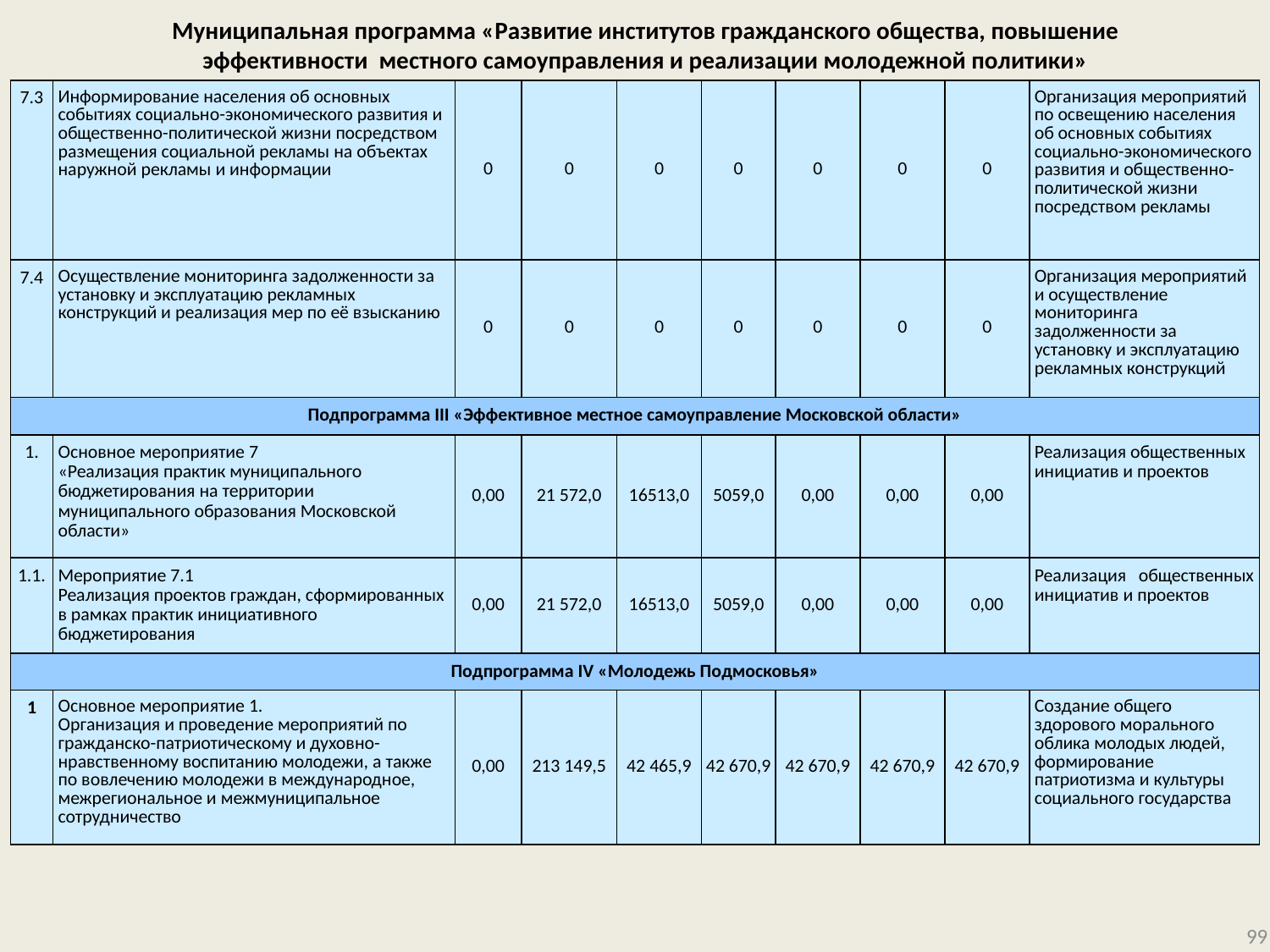

# Муниципальная программа «Развитие институтов гражданского общества, повышение эффективности  местного самоуправления и реализации молодежной политики»
| 7.3 | Информирование населения об основных событиях социально-экономического развития и общественно-политической жизни посредством размещения социальной рекламы на объектах наружной рекламы и информации | 0 | 0 | 0 | 0 | 0 | 0 | 0 | Организация мероприятий по освещению населения об основных событиях социально-экономического развития и общественно-политической жизни посредством рекламы |
| --- | --- | --- | --- | --- | --- | --- | --- | --- | --- |
| 7.4 | Осуществление мониторинга задолженности за установку и эксплуатацию рекламных конструкций и реализация мер по её взысканию | 0 | 0 | 0 | 0 | 0 | 0 | 0 | Организация мероприятий и осуществление мониторинга задолженности за установку и эксплуатацию рекламных конструкций |
| Подпрограмма III «Эффективное местное самоуправление Московской области» |  |  |  |  |  |  |  |  |  |
| 1. | Основное мероприятие 7 «Реализация практик муниципального бюджетирования на территории муниципального образования Московской области» | 0,00 | 21 572,0 | 16513,0 | 5059,0 | 0,00 | 0,00 | 0,00 | Реализация общественных инициатив и проектов |
| 1.1. | Мероприятие 7.1 Реализация проектов граждан, сформированных в рамках практик инициативного бюджетирования | 0,00 | 21 572,0 | 16513,0 | 5059,0 | 0,00 | 0,00 | 0,00 | Реализация общественных инициатив и проектов |
| Подпрограмма IV «Молодежь Подмосковья» |  |  |  |  |  |  |  |  |  |
| 1 | Основное мероприятие 1. Организация и проведение мероприятий по гражданско-патриотическому и духовно-нравственному воспитанию молодежи, а также по вовлечению молодежи в международное, межрегиональное и межмуниципальное сотрудничество | 0,00 | 213 149,5 | 42 465,9 | 42 670,9 | 42 670,9 | 42 670,9 | 42 670,9 | Создание общего здорового морального облика молодых людей, формирование патриотизма и культуры социального государства |
99